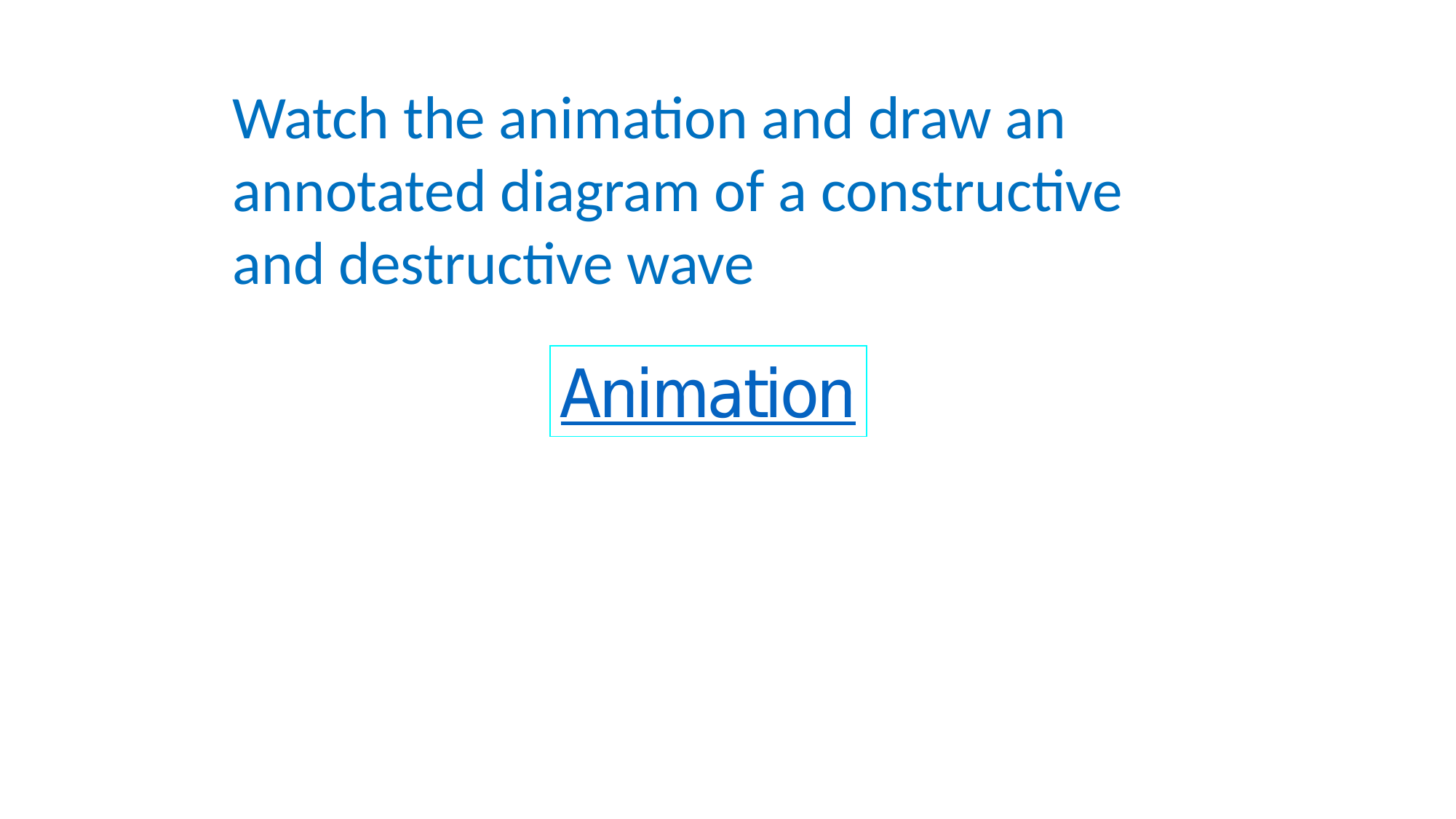

Watch the animation and draw an annotated diagram of a constructive and destructive wave
Animation